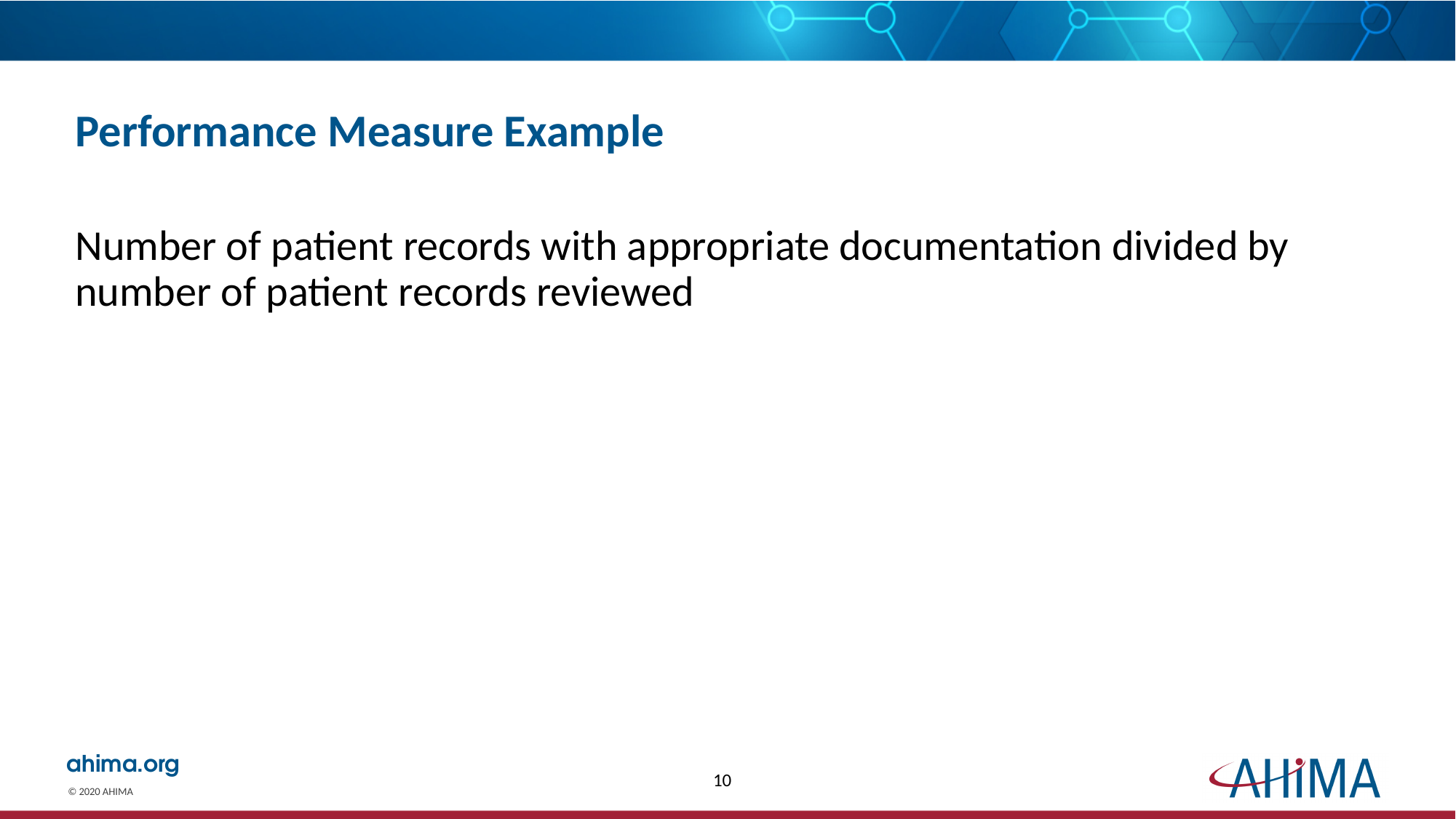

# Performance Measure Example
Number of patient records with appropriate documentation divided by number of patient records reviewed